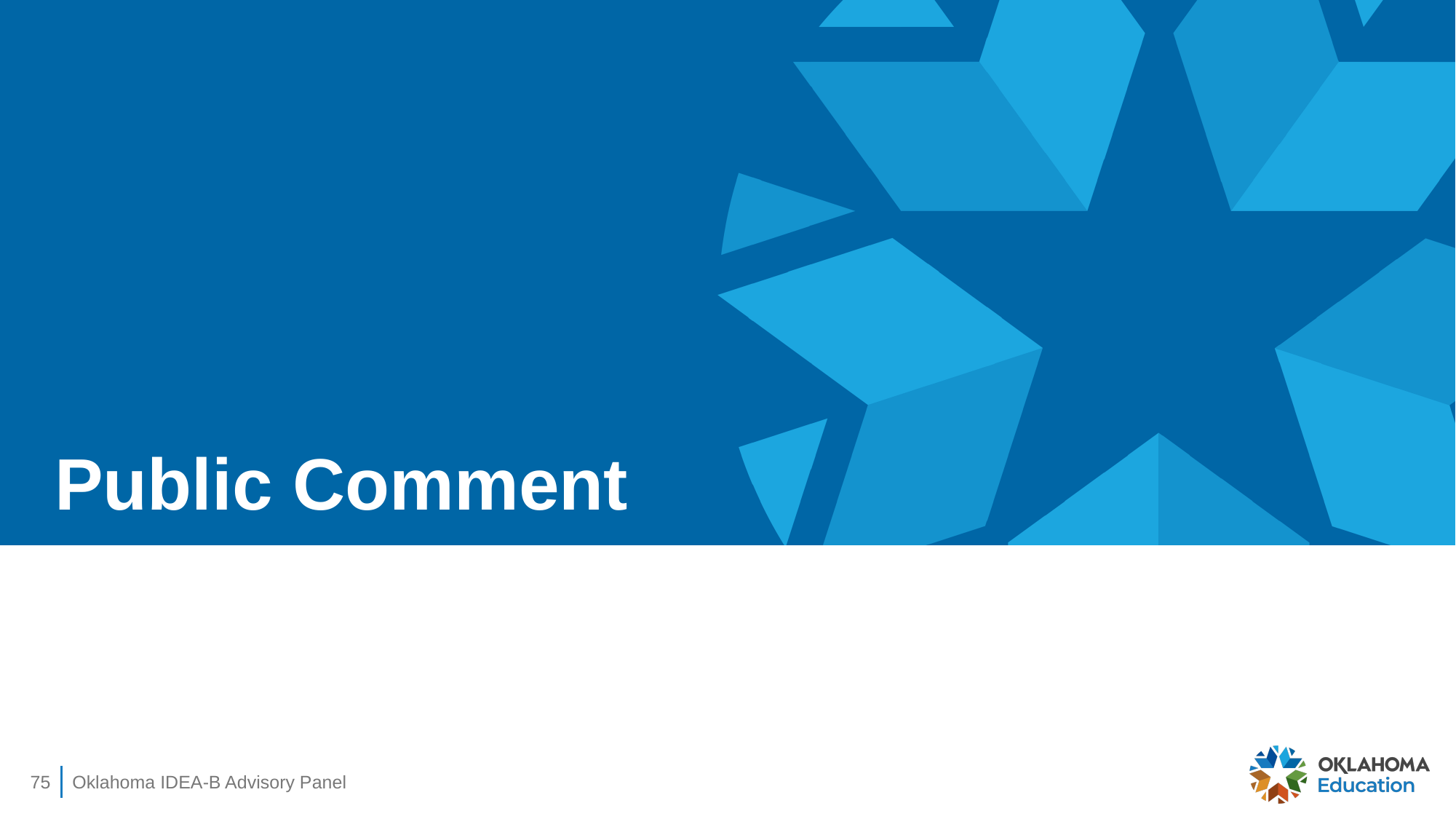

# Public Comment
75
Oklahoma IDEA-B Advisory Panel